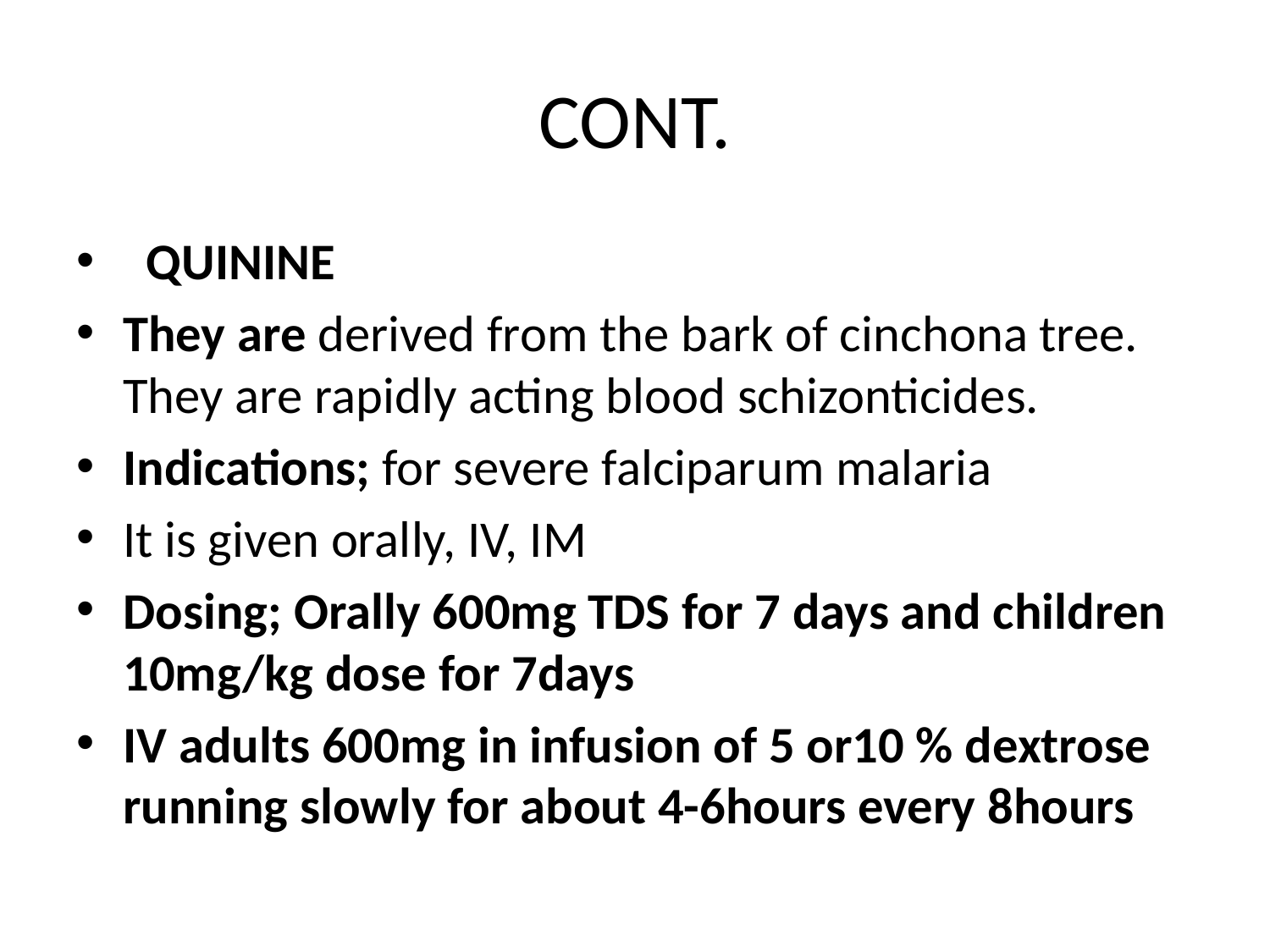

# CONT.
  QUININE
They are derived from the bark of cinchona tree. They are rapidly acting blood schizonticides.
Indications; for severe falciparum malaria
It is given orally, IV, IM
Dosing; Orally 600mg TDS for 7 days and children 10mg/kg dose for 7days
IV adults 600mg in infusion of 5 or10 % dextrose running slowly for about 4-6hours every 8hours